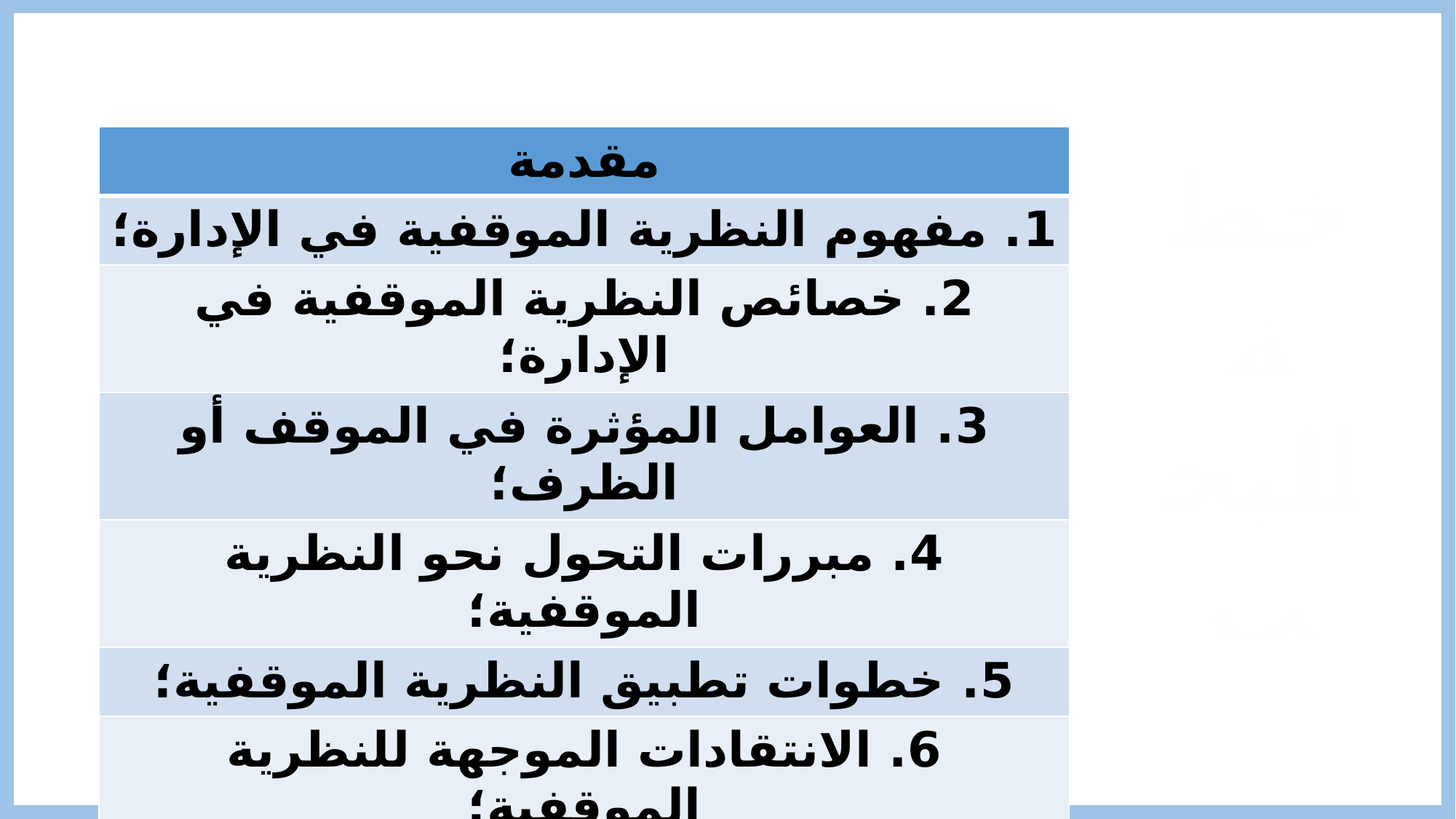

| مقدمة |
| --- |
| 1. مفهوم النظرية الموقفية في الإدارة؛ |
| 2. خصائص النظرية الموقفية في الإدارة؛ |
| 3. العوامل المؤثرة في الموقف أو الظرف؛ |
| 4. مبررات التحول نحو النظرية الموقفية؛ |
| 5. خطوات تطبيق النظرية الموقفية؛ |
| 6. الانتقادات الموجهة للنظرية الموقفية؛ |
| 7. مقارنة بين النظريات التقليدية للإدارة والنظرية الموقفية. |
| خاتمة |
خطة البحث